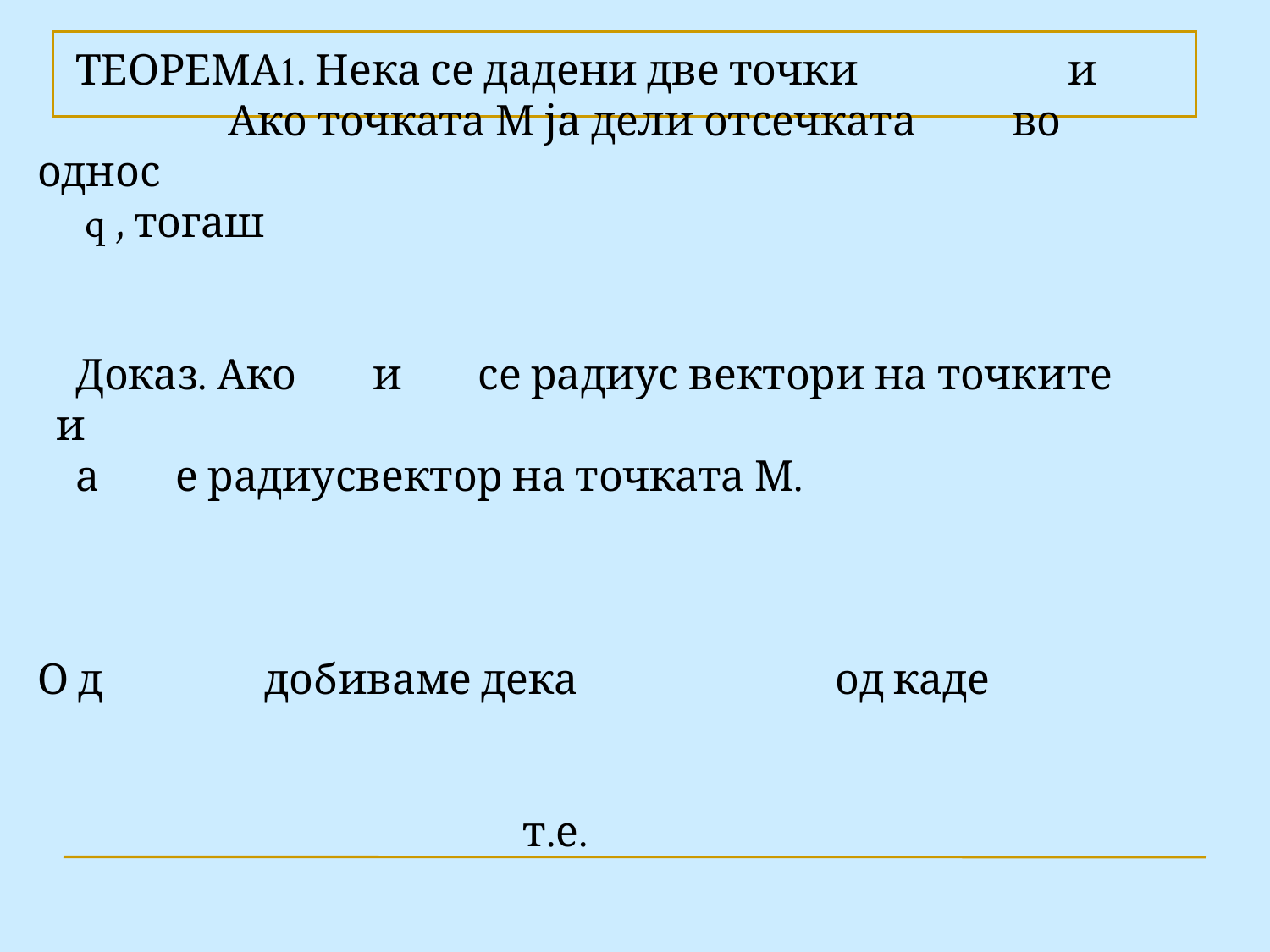

ТЕОРЕМА1. Нека се дадени две точки                      и
                    Ако точката М ја дели отсечката          во однос
     q , тогаш

    Доказ. Ако        и        се радиус вектори на точките       и
    а        е радиусвектор на точката М.

О д                 добиваме дека                           од каде

                                                   т.е.